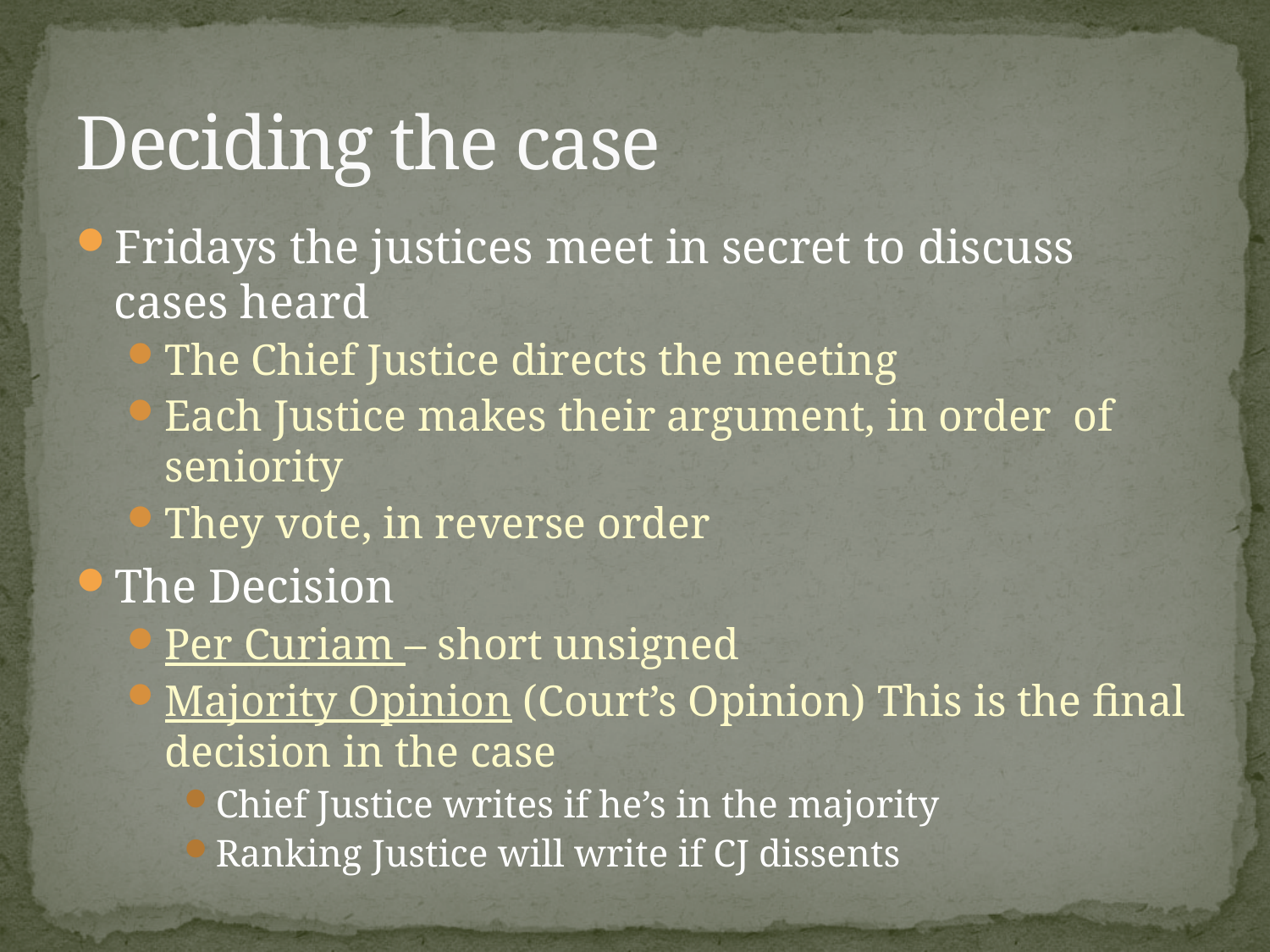

# Deciding the case
Fridays the justices meet in secret to discuss cases heard
The Chief Justice directs the meeting
Each Justice makes their argument, in order  of seniority
They vote, in reverse order
The Decision
Per Curiam – short unsigned
Majority Opinion (Court’s Opinion) This is the final decision in the case
Chief Justice writes if he’s in the majority
Ranking Justice will write if CJ dissents